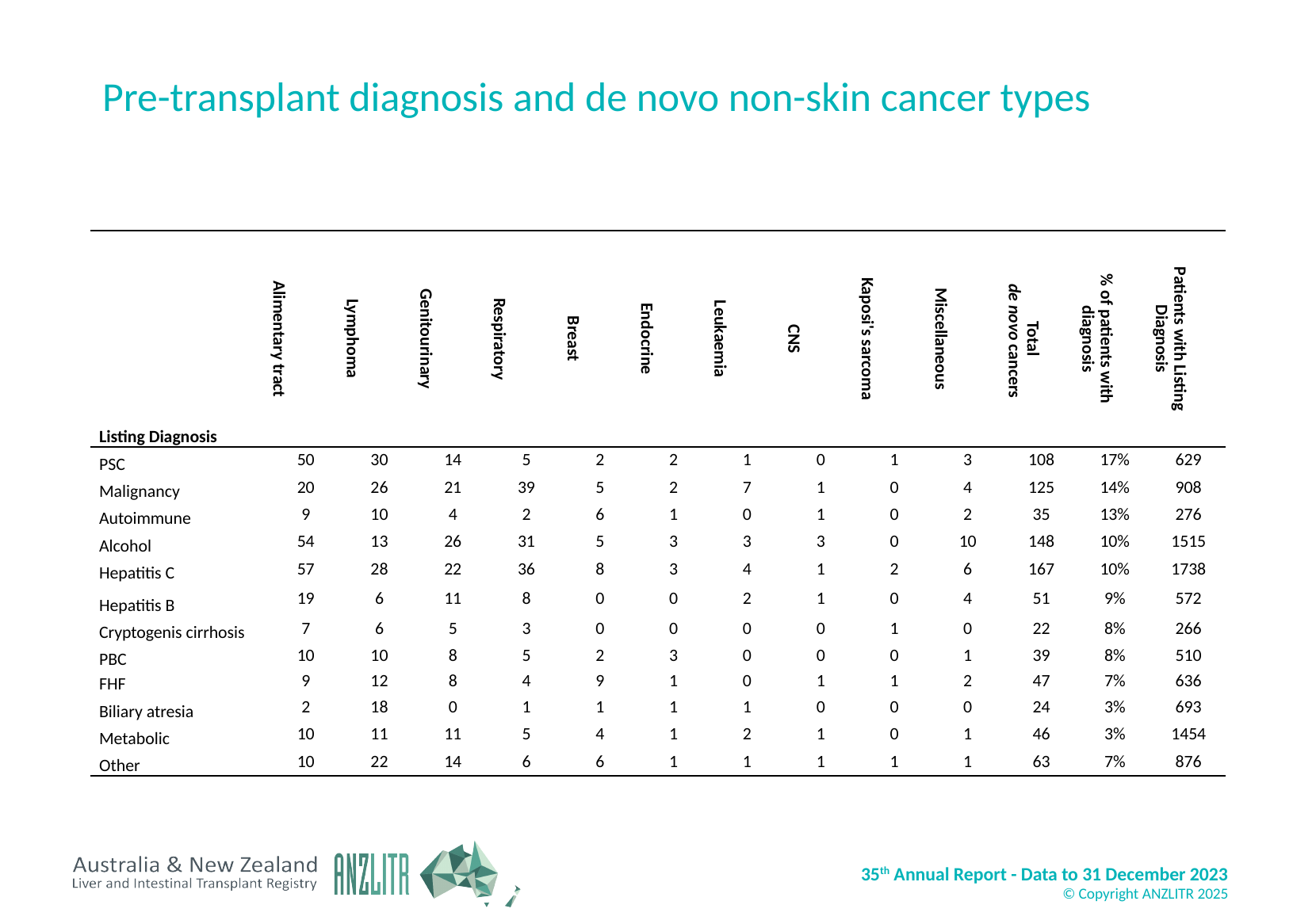

# Pre-transplant diagnosis and de novo non-skin cancer types
| Listing Diagnosis | Alimentary tract | Lymphoma | Genitourinary | Respiratory | Breast | Endocrine | Leukaemia | CNS | Kaposi's sarcoma | Miscellaneous | Total de novo cancers | % of patients with diagnosis | Patients with Listing Diagnosis |
| --- | --- | --- | --- | --- | --- | --- | --- | --- | --- | --- | --- | --- | --- |
| PSC | 50 | 30 | 14 | 5 | 2 | 2 | 1 | 0 | 1 | 3 | 108 | 17% | 629 |
| Malignancy | 20 | 26 | 21 | 39 | 5 | 2 | 7 | 1 | 0 | 4 | 125 | 14% | 908 |
| Autoimmune | 9 | 10 | 4 | 2 | 6 | 1 | 0 | 1 | 0 | 2 | 35 | 13% | 276 |
| Alcohol | 54 | 13 | 26 | 31 | 5 | 3 | 3 | 3 | 0 | 10 | 148 | 10% | 1515 |
| Hepatitis C | 57 | 28 | 22 | 36 | 8 | 3 | 4 | 1 | 2 | 6 | 167 | 10% | 1738 |
| Hepatitis B | 19 | 6 | 11 | 8 | 0 | 0 | 2 | 1 | 0 | 4 | 51 | 9% | 572 |
| Cryptogenis cirrhosis | 7 | 6 | 5 | 3 | 0 | 0 | 0 | 0 | 1 | 0 | 22 | 8% | 266 |
| PBC | 10 | 10 | 8 | 5 | 2 | 3 | 0 | 0 | 0 | 1 | 39 | 8% | 510 |
| FHF | 9 | 12 | 8 | 4 | 9 | 1 | 0 | 1 | 1 | 2 | 47 | 7% | 636 |
| Biliary atresia | 2 | 18 | 0 | 1 | 1 | 1 | 1 | 0 | 0 | 0 | 24 | 3% | 693 |
| Metabolic | 10 | 11 | 11 | 5 | 4 | 1 | 2 | 1 | 0 | 1 | 46 | 3% | 1454 |
| Other | 10 | 22 | 14 | 6 | 6 | 1 | 1 | 1 | 1 | 1 | 63 | 7% | 876 |